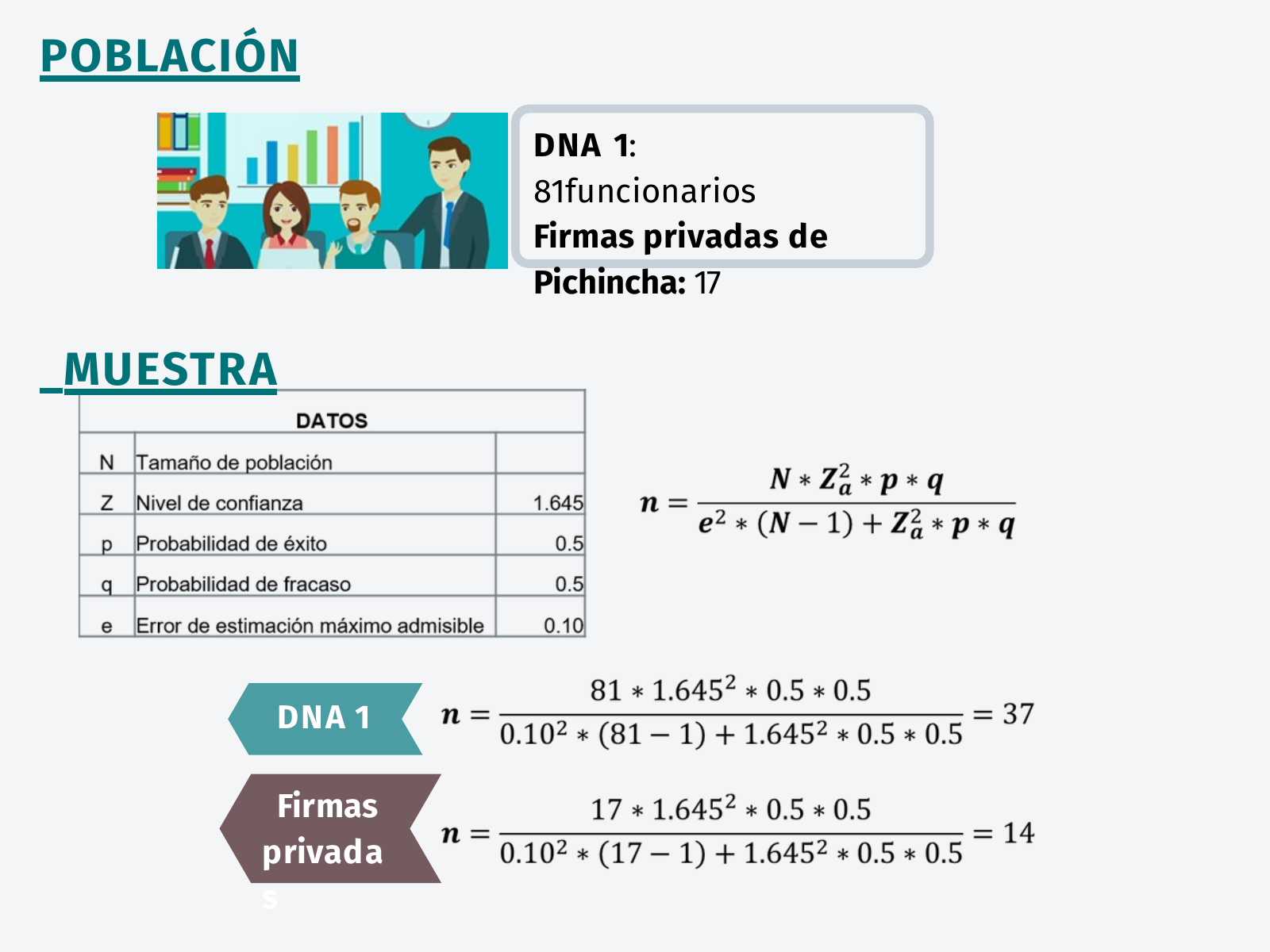

# POBLACIÓN

DNA 1:  81funcionarios  Firmas privadas de  Pichincha: 17

  MUESTRA

DNA 1

Firmas  privadas